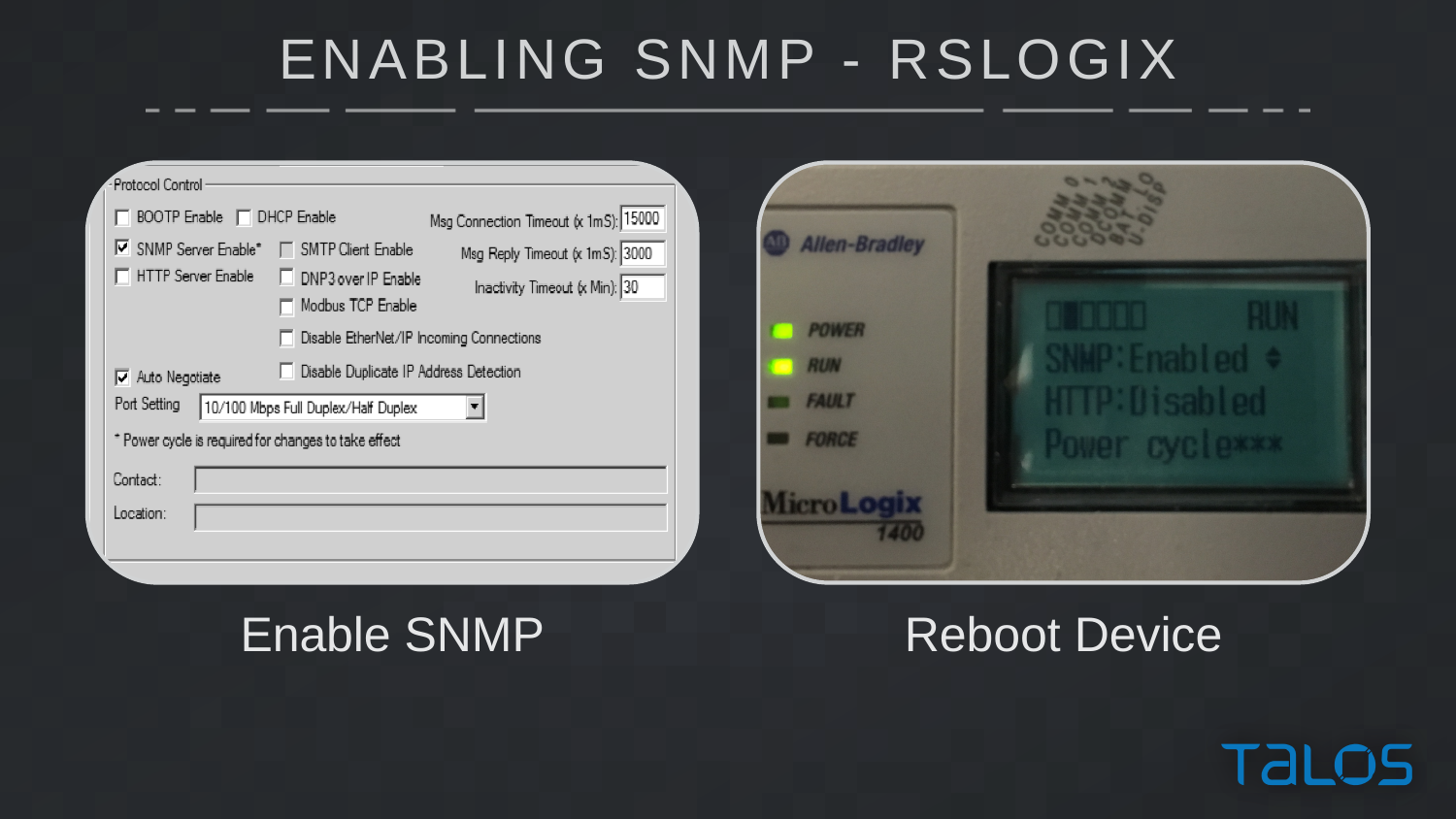

# ENABLING SNMP - RSLOGIX
Enable SNMP
Reboot Device